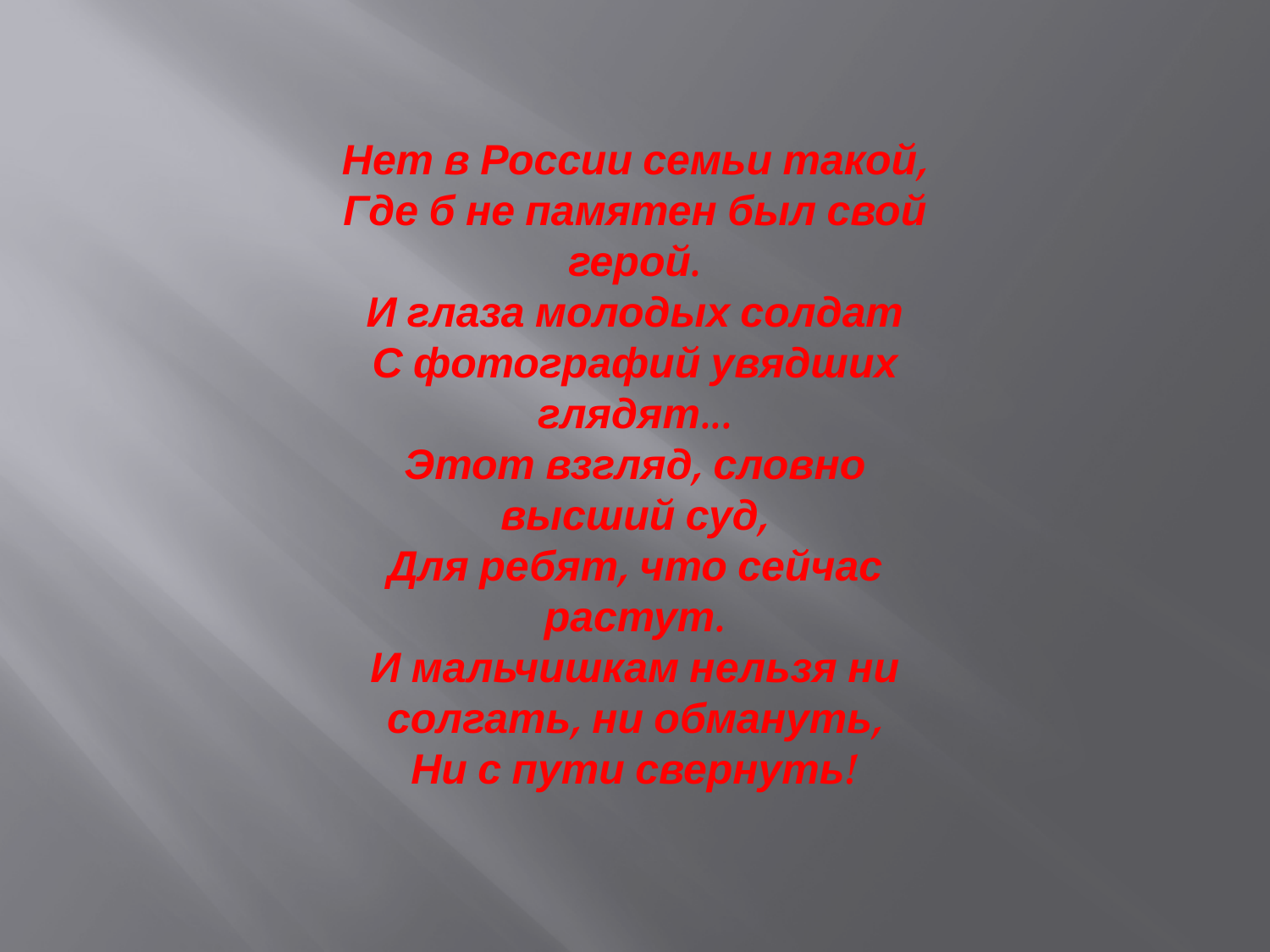

Нет в России семьи такой,
Где б не памятен был свой герой.
И глаза молодых солдат
С фотографий увядших глядят...
Этот взгляд, словно высший суд,
Для ребят, что сейчас растут.
И мальчишкам нельзя ни солгать, ни обмануть,
Ни с пути свернуть!